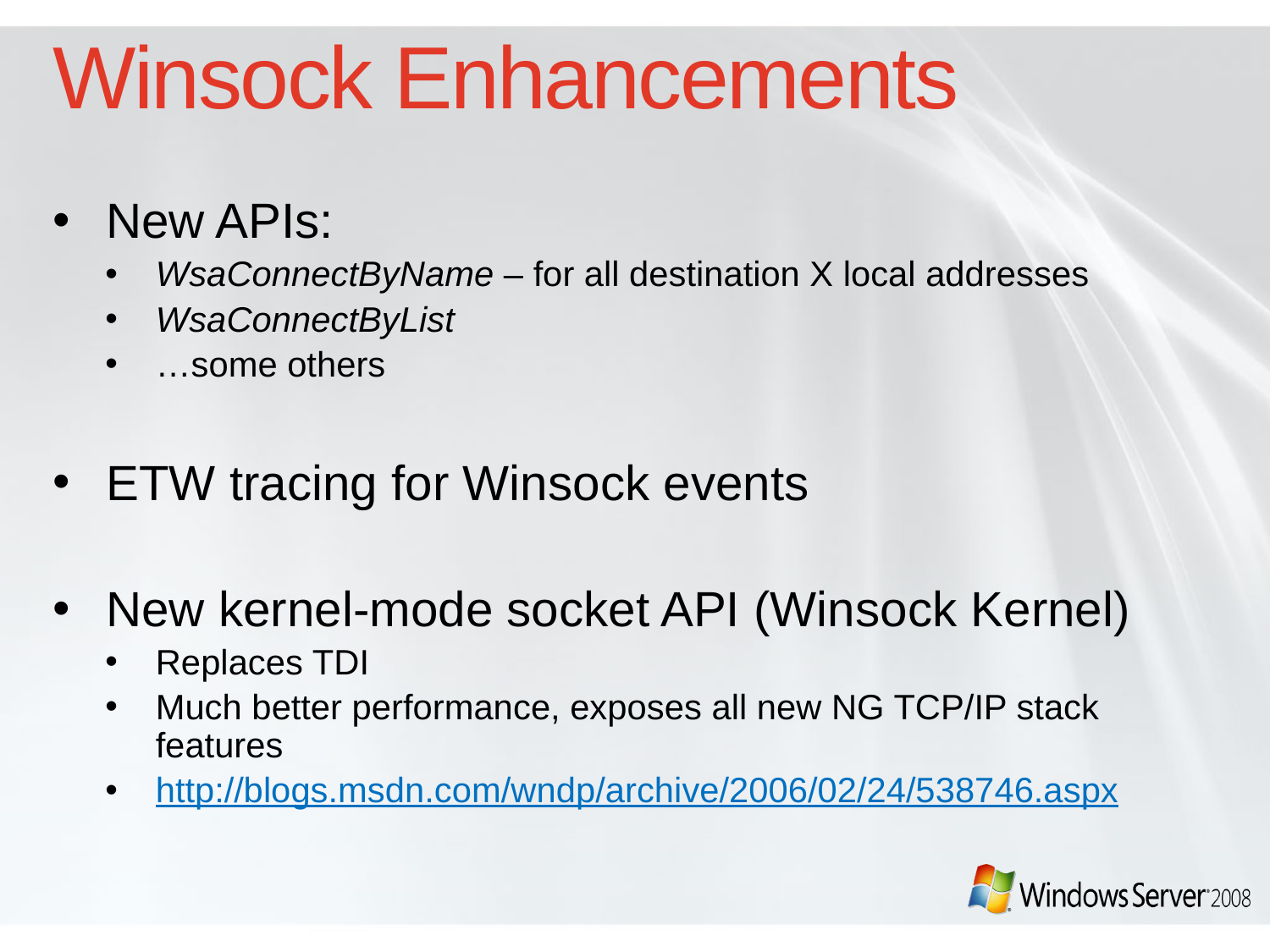

# Winsock Enhancements
New APIs:
WsaConnectByName – for all destination X local addresses
WsaConnectByList
…some others

ETW tracing for Winsock events

New kernel-mode socket API (Winsock Kernel)
Replaces TDI
Much better performance, exposes all new NG TCP/IP stack features
http://blogs.msdn.com/wndp/archive/2006/02/24/538746.aspx